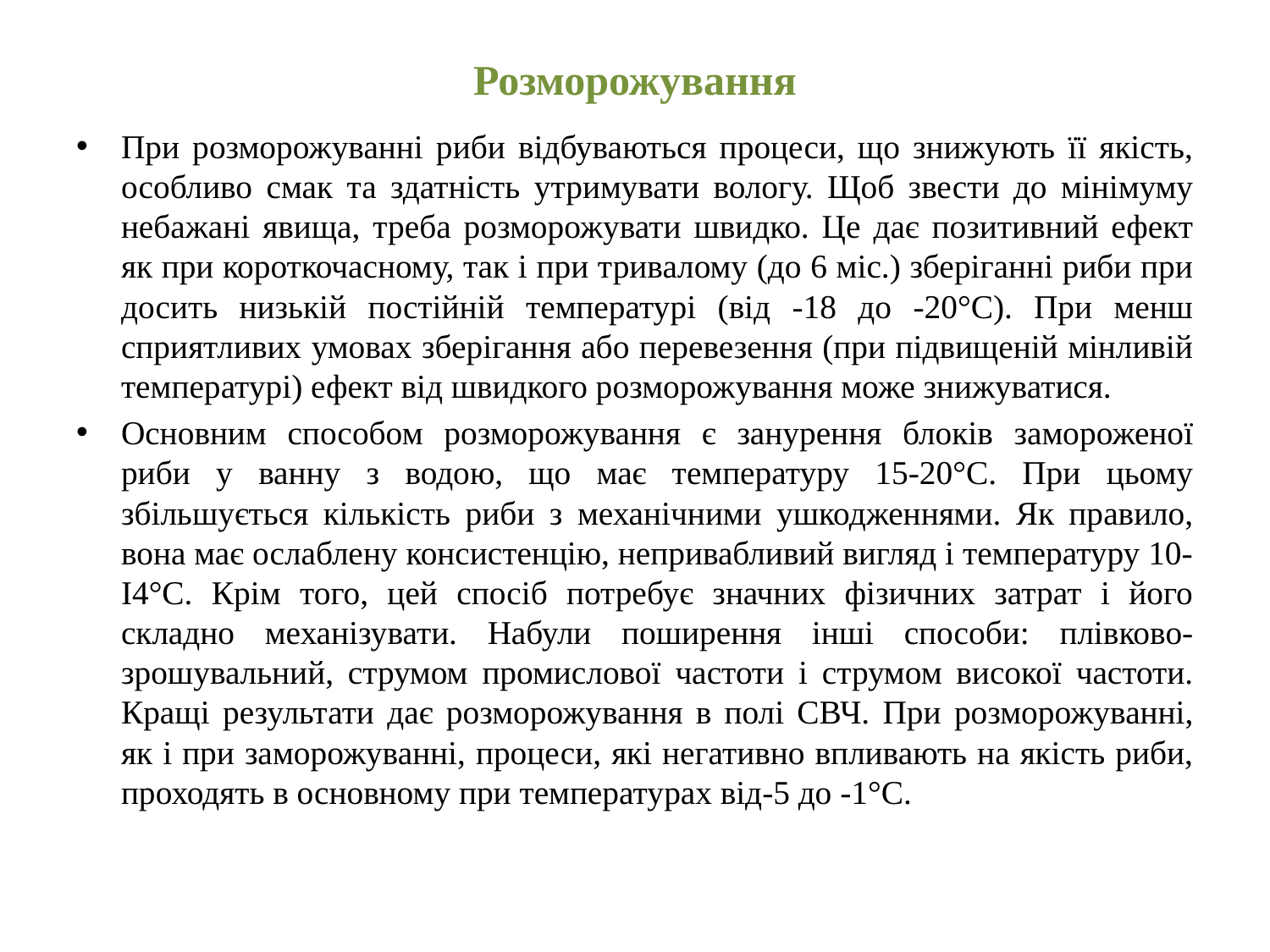

# Розморожування
При розморожуванні риби відбуваються процеси, що знижують її якість, особливо смак та здатність утримувати вологу. Щоб звести до мінімуму небажані явища, треба розморожувати швидко. Це дає позитивний ефект як при короткочасному, так і при тривалому (до 6 міс.) зберіганні риби при досить низькій постійній температурі (від -18 до -20°С). При менш сприятливих умовах зберігання або перевезення (при підвищеній мінливій температурі) ефект від швидкого розморожування може знижуватися.
Основним способом розморожування є занурення блоків замороженої риби у ванну з водою, що має температуру 15-20°С. При цьому збільшується кількість риби з механічними ушкодженнями. Як правило, вона має ослаблену консистенцію, непривабливий вигляд і температуру 10-І4°С. Крім того, цей спосіб потребує значних фізичних затрат і його складно механізувати. Набули поширення інші способи: плівково-зрошувальний, струмом промислової частоти і струмом високої частоти. Кращі результати дає розморожування в полі СВЧ. При розморожуванні, як і при заморожуванні, процеси, які негативно впливають на якість риби, проходять в основному при температурах від-5 до -1°С.